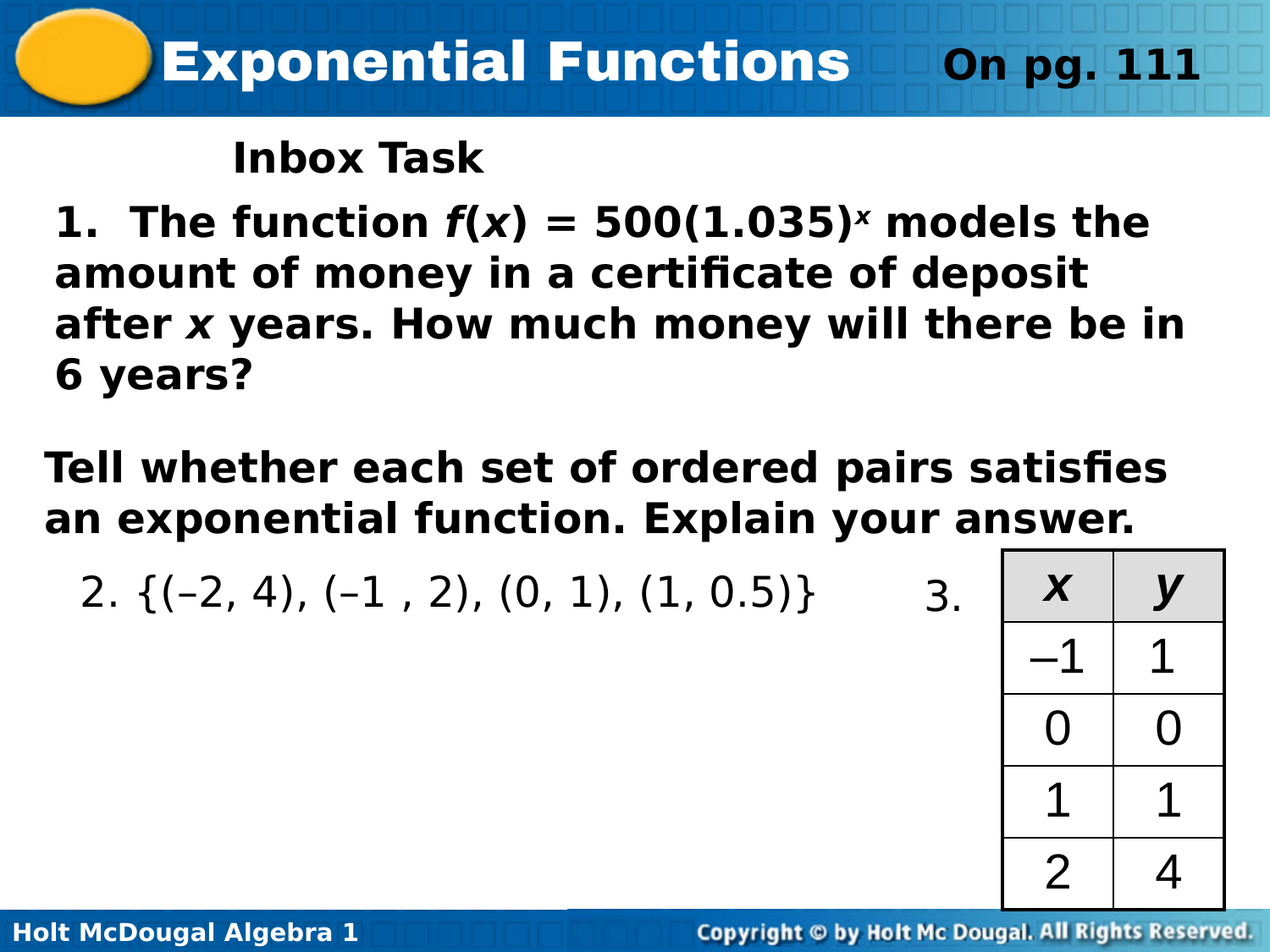

On pg. 111
Inbox Task
1.  The function f(x) = 500(1.035)x models the amount of money in a certificate of deposit after x years. How much money will there be in 6 years?
Tell whether each set of ordered pairs satisfies an exponential function. Explain your answer.
| x | y |
| --- | --- |
| –1 | 1 |
| 0 | 0 |
| 1 | 1 |
| 2 | 4 |
2. {(–2, 4), (–1 , 2), (0, 1), (1, 0.5)}
3.